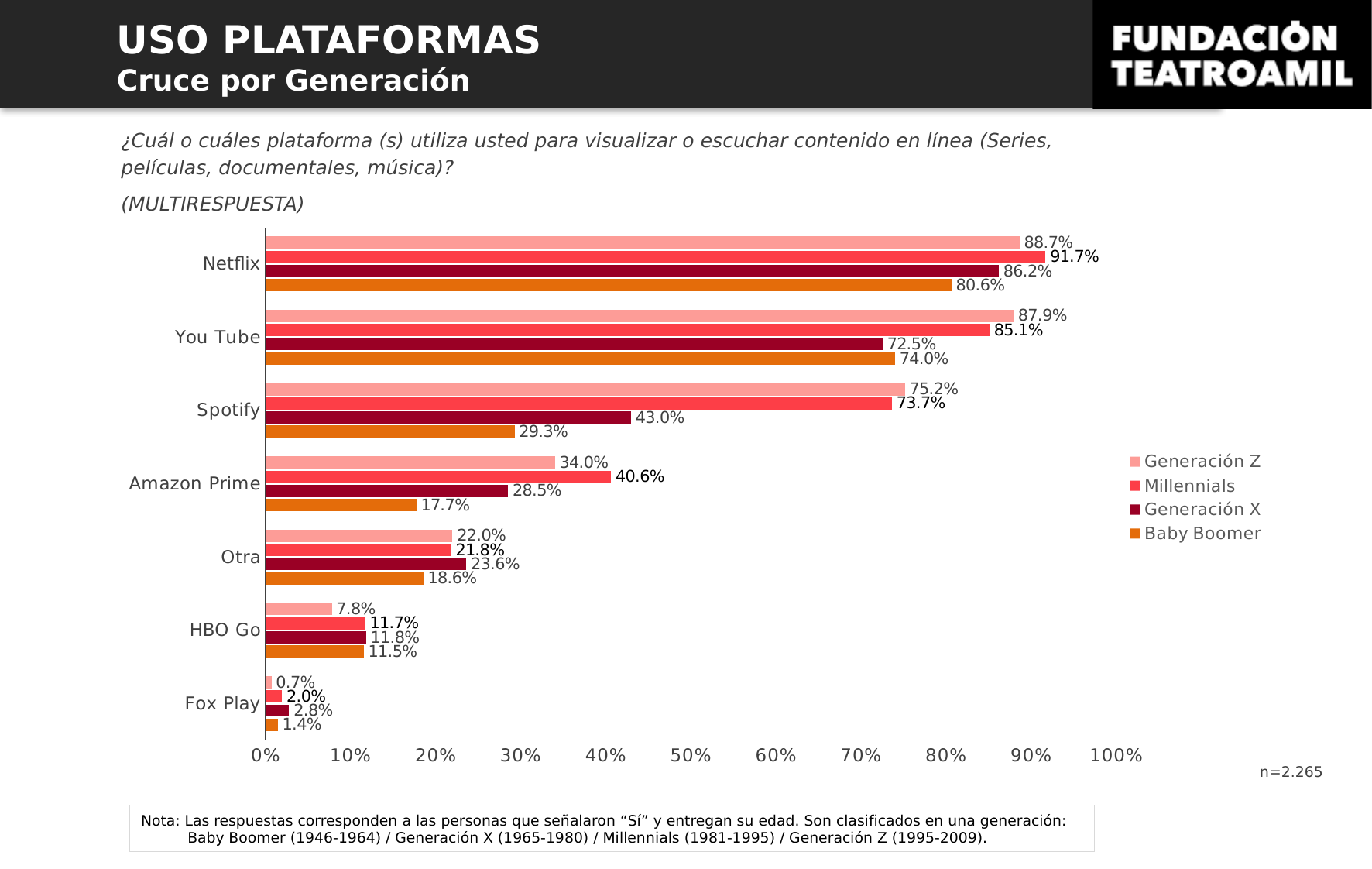

USO PLATAFORMAS
Cruce por Generación
¿Cuál o cuáles plataforma (s) utiliza usted para visualizar o escuchar contenido en línea (Series, películas, documentales, música)?
(MULTIRESPUESTA)

### Chart

| Category | Baby Boomer | Generación X | Millennials | Generación Z |
|---|---|---|---|---|
| Fox Play | 0.01443298969072165 | 0.027851458885941646 | 0.01951219512195122 | 0.0070921985815602835 |
| HBO Go | 0.1154639175257732 | 0.11803713527851459 | 0.11707317073170732 | 0.07801418439716312 |
| Otra | 0.18556701030927836 | 0.23607427055702918 | 0.21829268292682927 | 0.2198581560283688 |
| Amazon Prime | 0.177319587628866 | 0.28514588859416445 | 0.4060975609756098 | 0.3404255319148936 |
| Spotify | 0.2927835051546392 | 0.4297082228116711 | 0.7365853658536585 | 0.75177304964539 |
| You Tube | 0.7402061855670103 | 0.7254641909814323 | 0.8512195121951219 | 0.8794326241134752 |
| Netflix | 0.8061855670103093 | 0.8620689655172413 | 0.9170731707317074 | 0.8865248226950354 |
n=2.265
Nota: Las respuestas corresponden a las personas que señalaron “Sí” y entregan su edad. Son clasificados en una generación: Baby Boomer (1946-1964) / Generación X (1965-1980) / Millennials (1981-1995) / Generación Z (1995-2009).